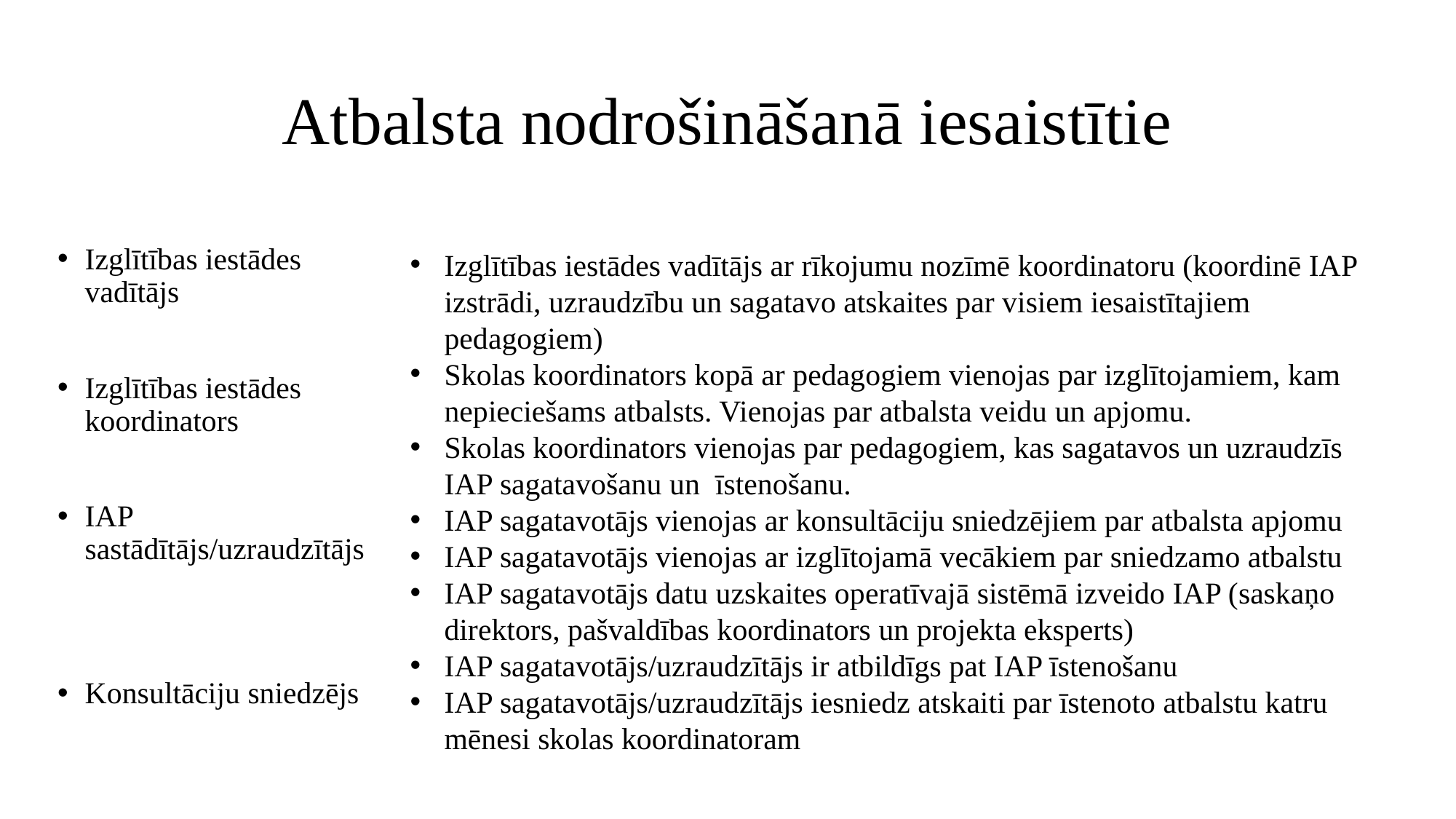

# Atbalsta nodrošināšanā iesaistītie
Izglītības iestādes vadītājs

Izglītības iestādes koordinators

IAP sastādītājs/uzraudzītājs

Konsultāciju sniedzējs
Izglītības iestādes vadītājs ar rīkojumu nozīmē koordinatoru (koordinē IAP izstrādi, uzraudzību un sagatavo atskaites par visiem iesaistītajiem pedagogiem)
Skolas koordinators kopā ar pedagogiem vienojas par izglītojamiem, kam nepieciešams atbalsts. Vienojas par atbalsta veidu un apjomu.
Skolas koordinators vienojas par pedagogiem, kas sagatavos un uzraudzīs IAP sagatavošanu un  īstenošanu.
IAP sagatavotājs vienojas ar konsultāciju sniedzējiem par atbalsta apjomu
IAP sagatavotājs vienojas ar izglītojamā vecākiem par sniedzamo atbalstu
IAP sagatavotājs datu uzskaites operatīvajā sistēmā izveido IAP (saskaņo direktors, pašvaldības koordinators un projekta eksperts)
IAP sagatavotājs/uzraudzītājs ir atbildīgs pat IAP īstenošanu
IAP sagatavotājs/uzraudzītājs iesniedz atskaiti par īstenoto atbalstu katru mēnesi skolas koordinatoram